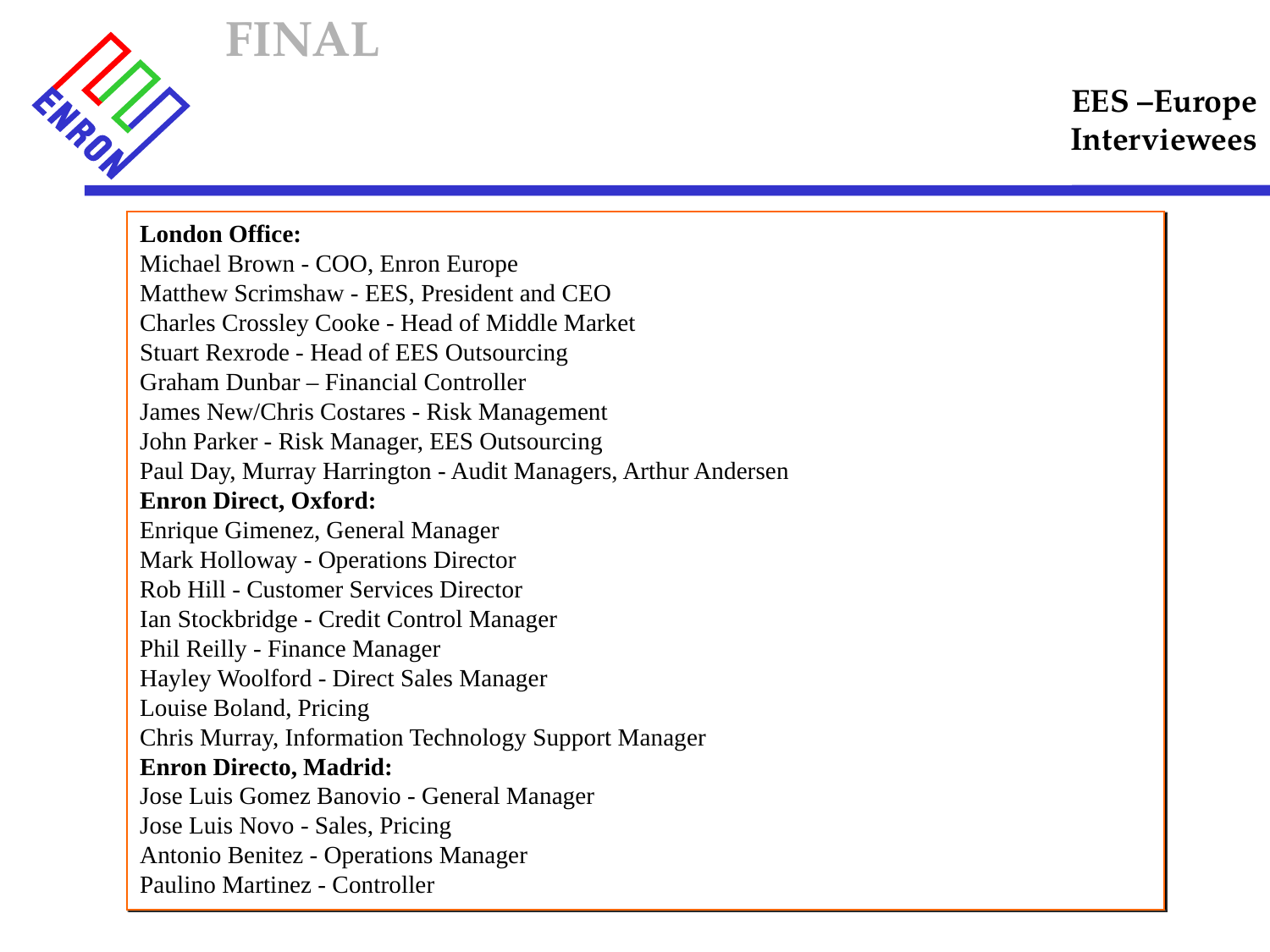

EES –Europe
Interviewees
London Office:
Michael Brown - COO, Enron Europe
Matthew Scrimshaw - EES, President and CEO
Charles Crossley Cooke - Head of Middle Market
Stuart Rexrode - Head of EES Outsourcing
Graham Dunbar – Financial Controller
James New/Chris Costares - Risk Management
John Parker - Risk Manager, EES Outsourcing
Paul Day, Murray Harrington - Audit Managers, Arthur Andersen
Enron Direct, Oxford:
Enrique Gimenez, General Manager
Mark Holloway - Operations Director
Rob Hill - Customer Services Director
Ian Stockbridge - Credit Control Manager
Phil Reilly - Finance Manager
Hayley Woolford - Direct Sales Manager
Louise Boland, Pricing
Chris Murray, Information Technology Support Manager
Enron Directo, Madrid:
Jose Luis Gomez Banovio - General Manager
Jose Luis Novo - Sales, Pricing
Antonio Benitez - Operations Manager
Paulino Martinez - Controller